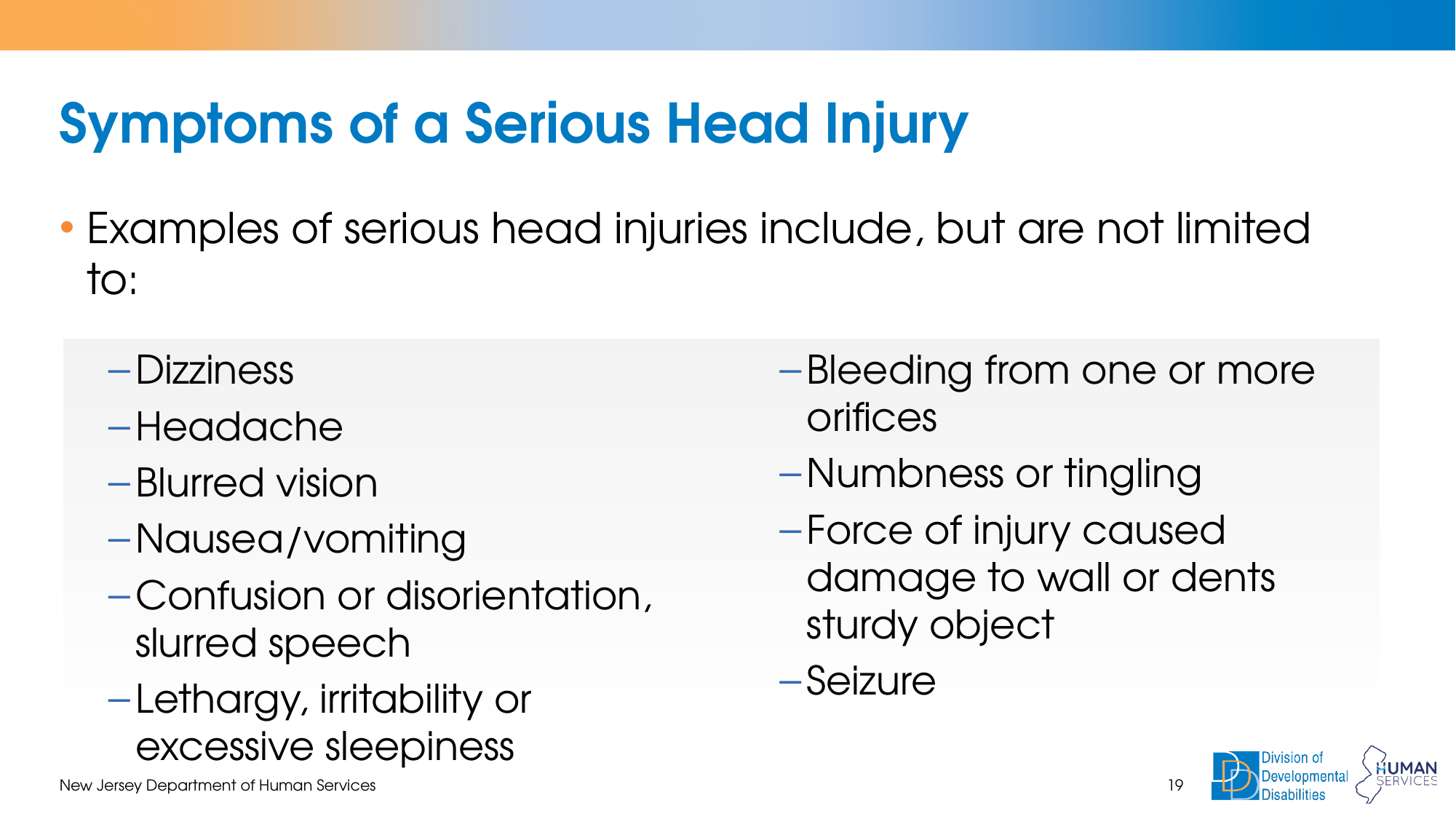

# Symptoms of a Serious Head Injury
Examples of serious head injuries include, but are not limited to:
Dizziness
Headache
Blurred vision
Nausea/vomiting
Confusion or disorientation, slurred speech
Lethargy, irritability or excessive sleepiness

Bleeding from one or more orifices
Numbness or tingling
Force of injury caused damage to wall or dents sturdy object
Seizure
New Jersey Department of Human Services
19